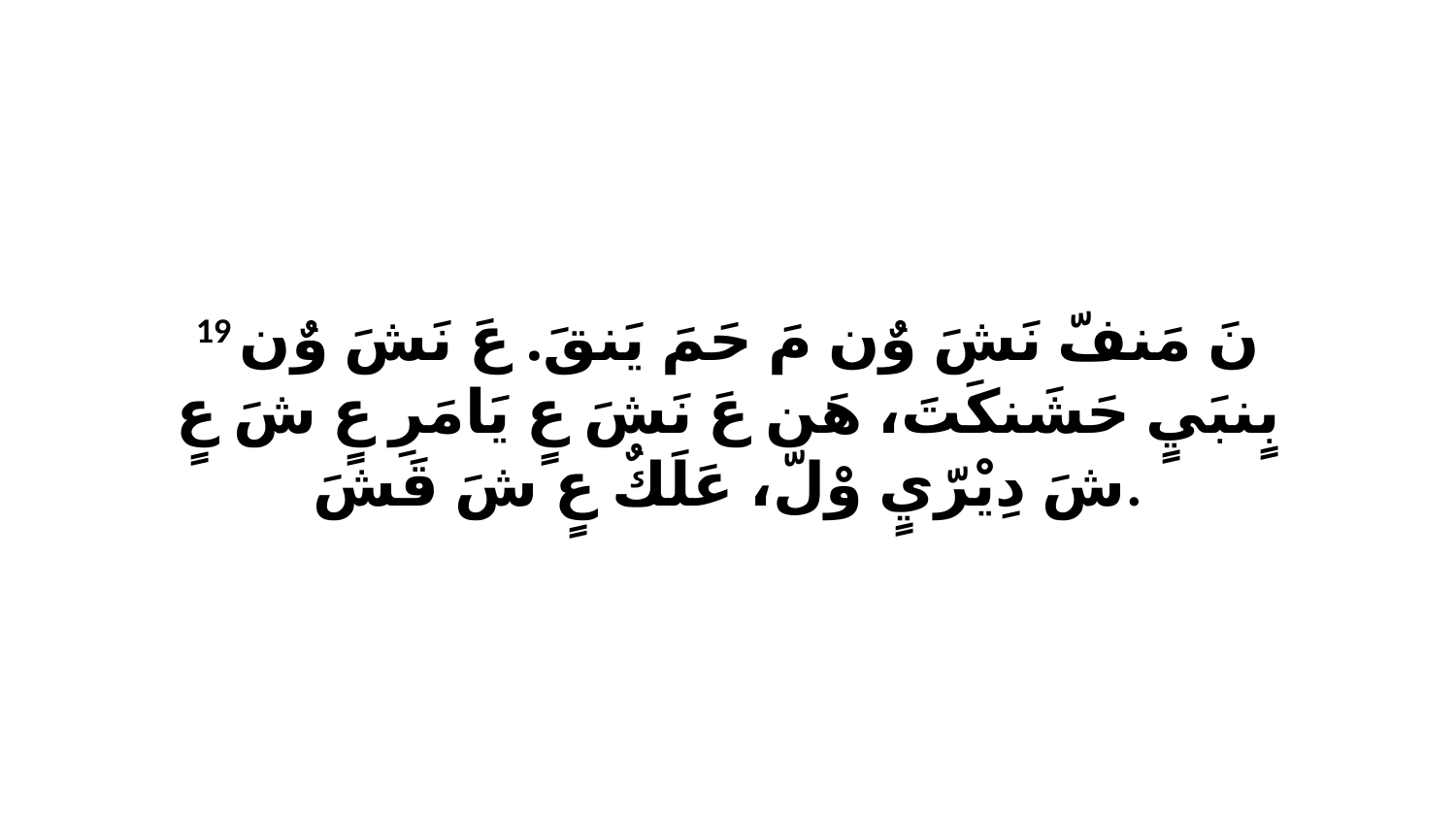

19 نَ مَنفّ نَشَ وٌن مَ حَمَ يَنقَ. عَ نَشَ وٌن بٍنبَيٍ حَشَنكَتَ، هَن عَ نَشَ عٍ يَامَرِ عٍ شَ عٍ شَ دِيْرّيٍ وْلّ، عَلَكٌ عٍ شَ قَشَ.